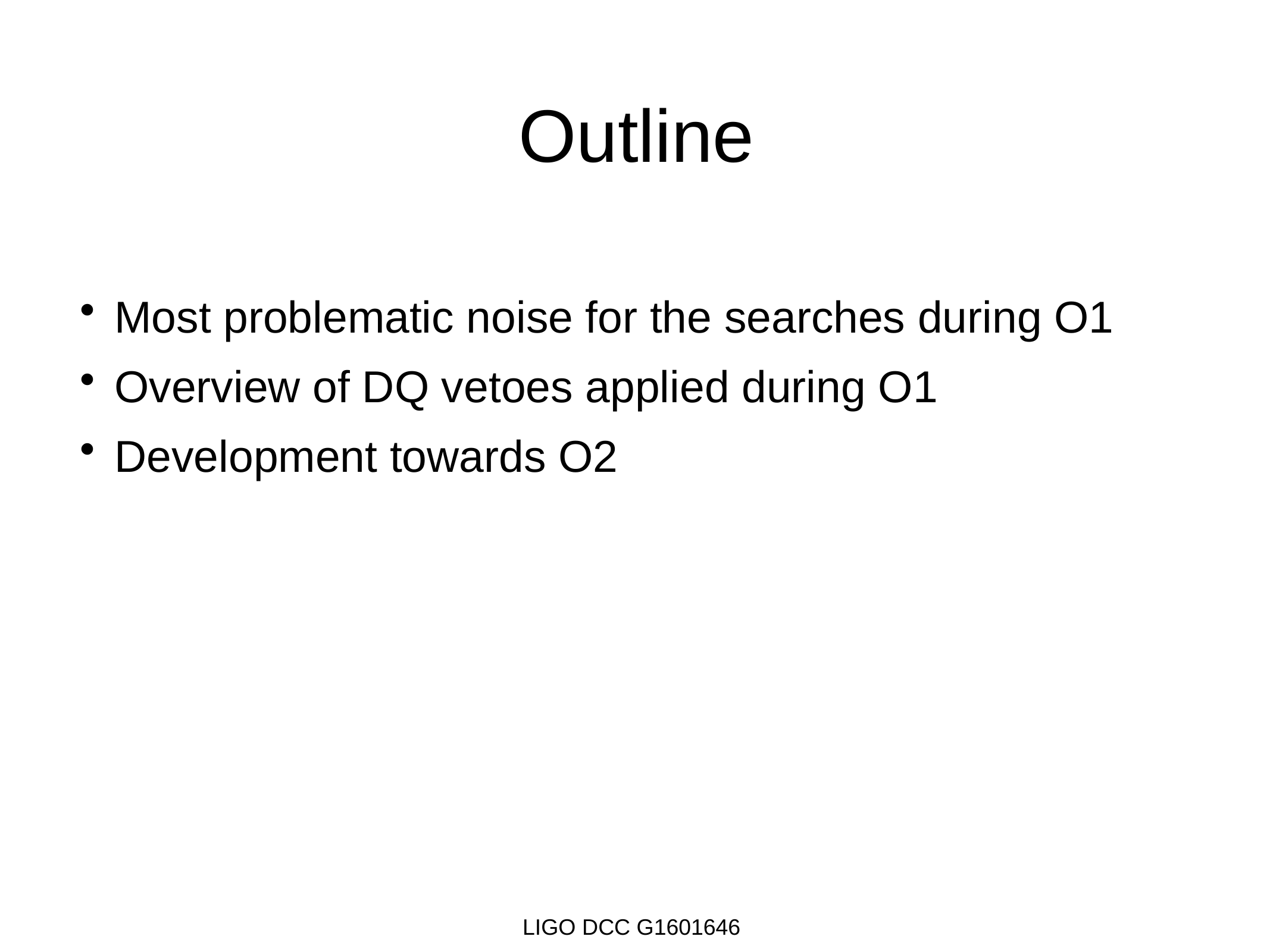

Outline
 Most problematic noise for the searches during O1
 Overview of DQ vetoes applied during O1
 Development towards O2
2